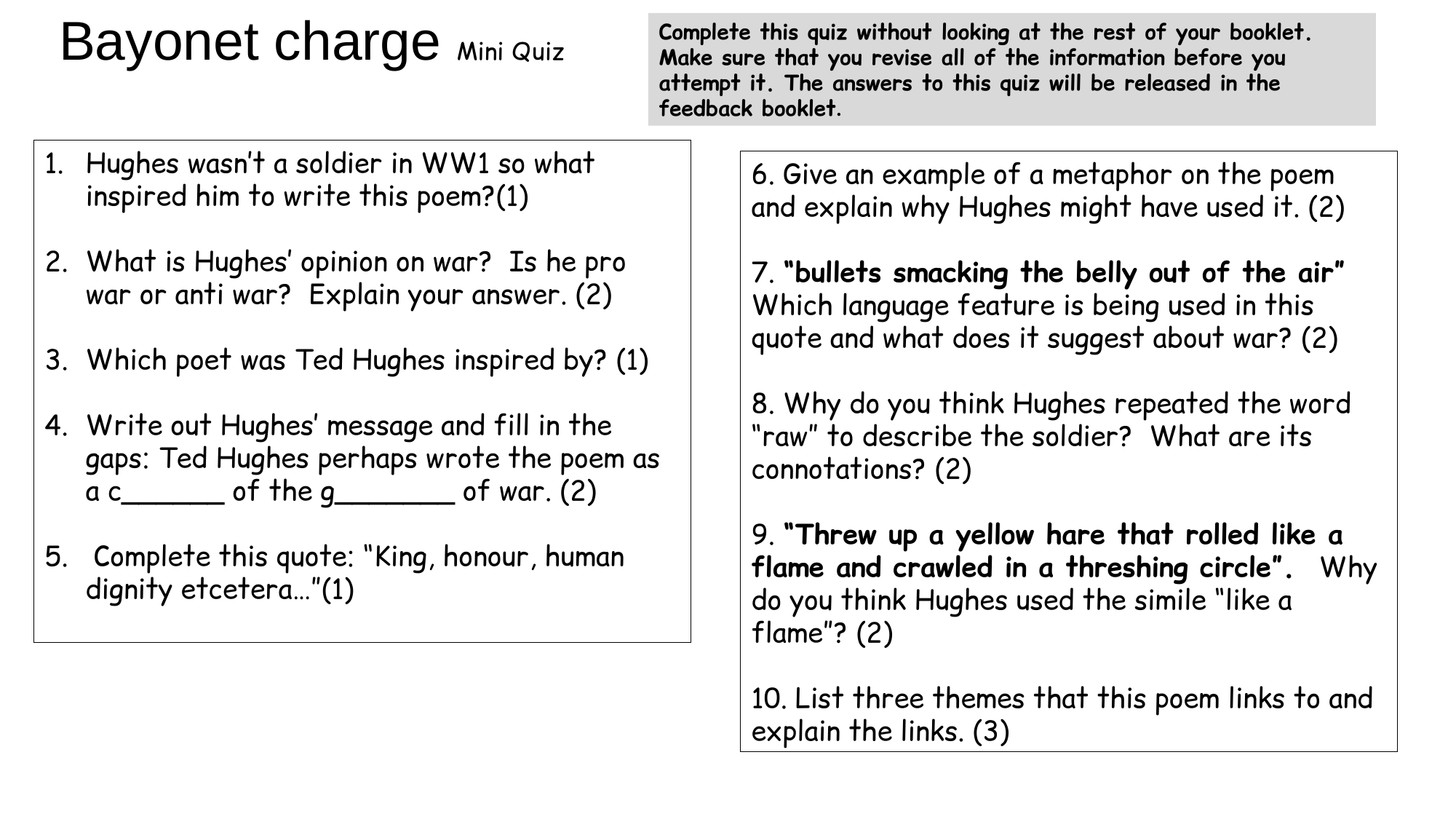

Bayonet charge Mini Quiz
Complete this quiz without looking at the rest of your booklet. Make sure that you revise all of the information before you attempt it. The answers to this quiz will be released in the feedback booklet.
Hughes wasn’t a soldier in WW1 so what inspired him to write this poem?(1)

What is Hughes’ opinion on war?  Is he pro war or anti war?  Explain your answer. (2)

Which poet was Ted Hughes inspired by? (1)

Write out Hughes’ message and fill in the gaps: Ted Hughes perhaps wrote the poem as a c______ of the g_______ of war. (2)

 Complete this quote: “King, honour, human dignity etcetera…”(1)

6. Give an example of a metaphor on the poem and explain why Hughes might have used it. (2)

7. “bullets smacking the belly out of the air”
Which language feature is being used in this quote and what does it suggest about war? (2)

8. Why do you think Hughes repeated the word “raw” to describe the soldier?  What are its connotations? (2)

9. “Threw up a yellow hare that rolled like a flame and crawled in a threshing circle”.  Why do you think Hughes used the simile “like a flame”? (2)

10. List three themes that this poem links to and explain the links. (3)